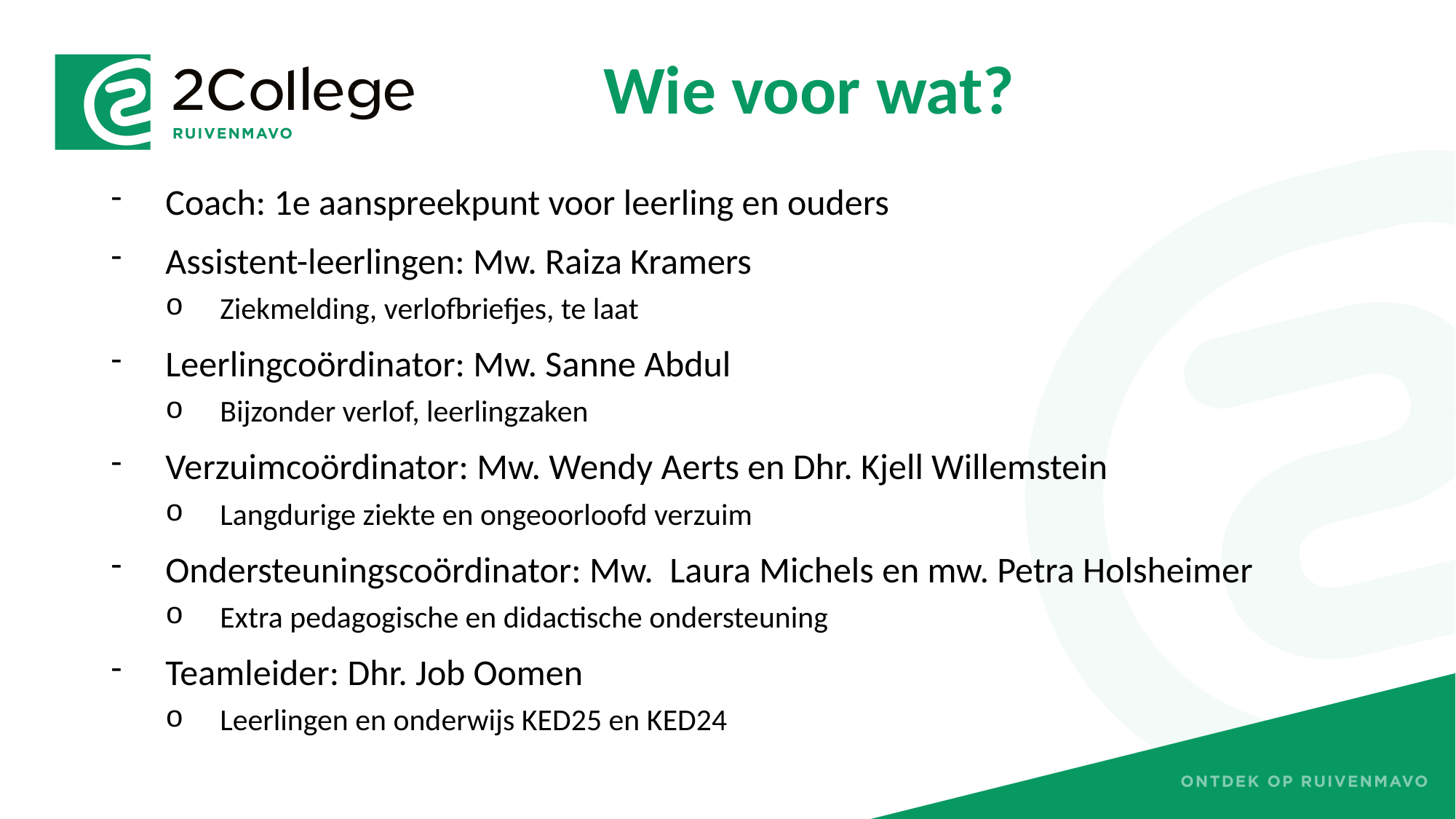

# Wie voor wat?
Coach: 1e aanspreekpunt voor leerling en ouders
Assistent-leerlingen: Mw. Raiza Kramers
Ziekmelding, verlofbriefjes, te laat
Leerlingcoördinator: Mw. Sanne Abdul
Bijzonder verlof, leerlingzaken
Verzuimcoördinator: Mw. Wendy Aerts en Dhr. Kjell Willemstein
Langdurige ziekte en ongeoorloofd verzuim
Ondersteuningscoördinator: Mw.  Laura Michels en mw. Petra Holsheimer
Extra pedagogische en didactische ondersteuning
Teamleider: Dhr. Job Oomen
Leerlingen en onderwijs KED25 en KED24